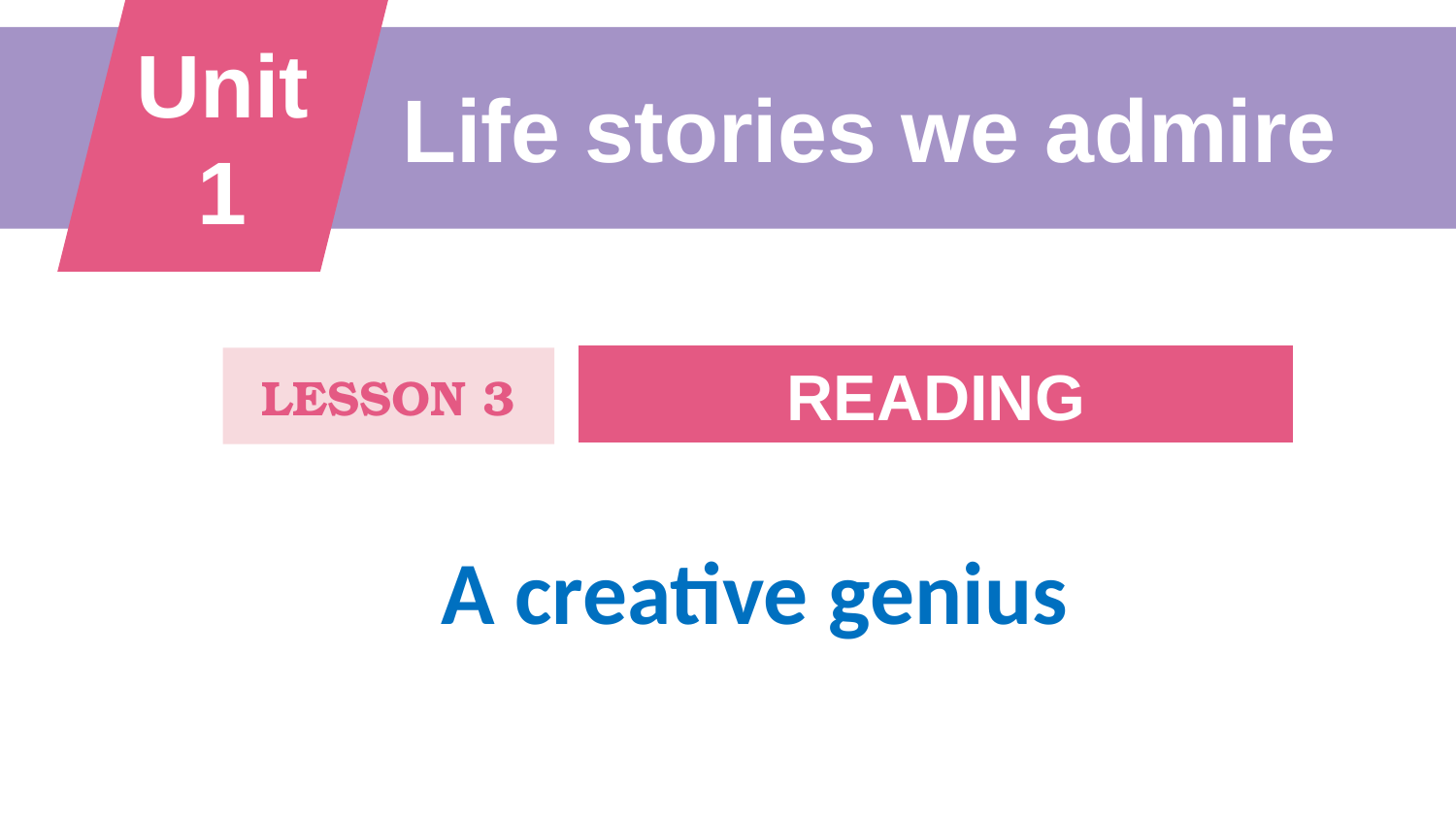

Unit 1

Life stories we admire
READING
LESSON 3
A creative genius